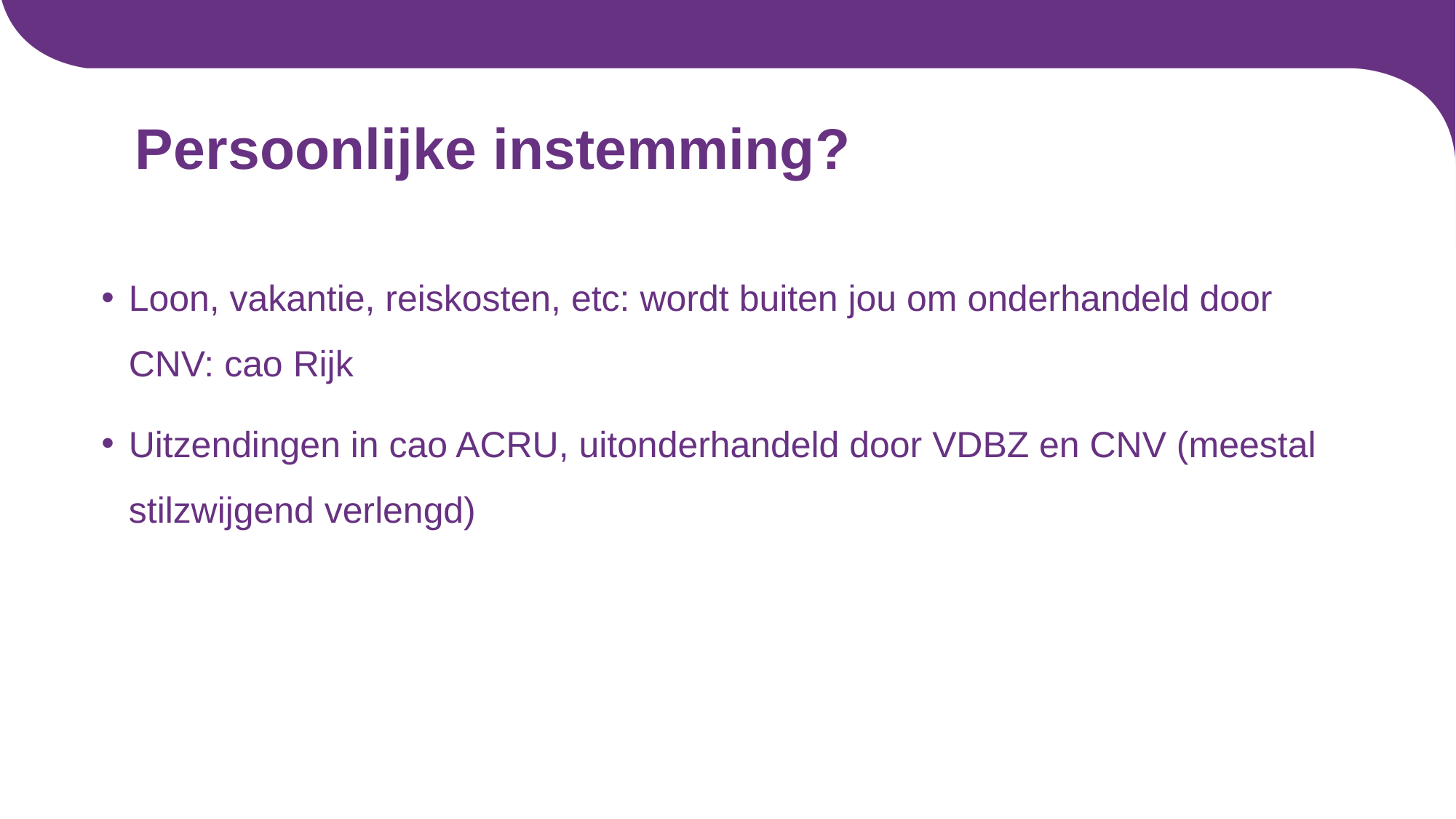

# Persoonlijke instemming?
Loon, vakantie, reiskosten, etc: wordt buiten jou om onderhandeld door CNV: cao Rijk
Uitzendingen in cao ACRU, uitonderhandeld door VDBZ en CNV (meestal stilzwijgend verlengd)